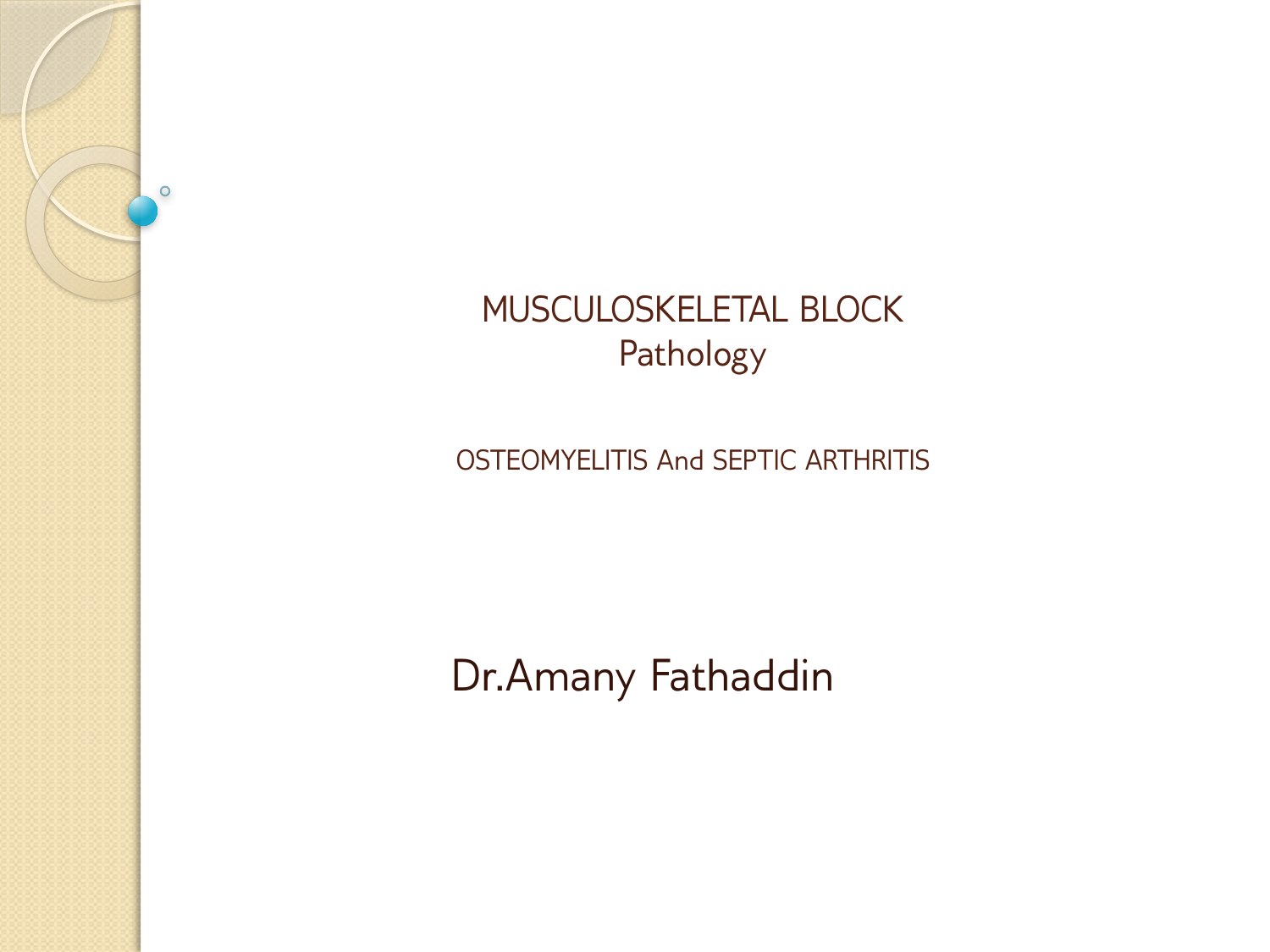

# MUSCULOSKELETAL BLOCK Pathology OSTEOMYELITIS And SEPTIC ARTHRITIS
Dr.Amany Fathaddin